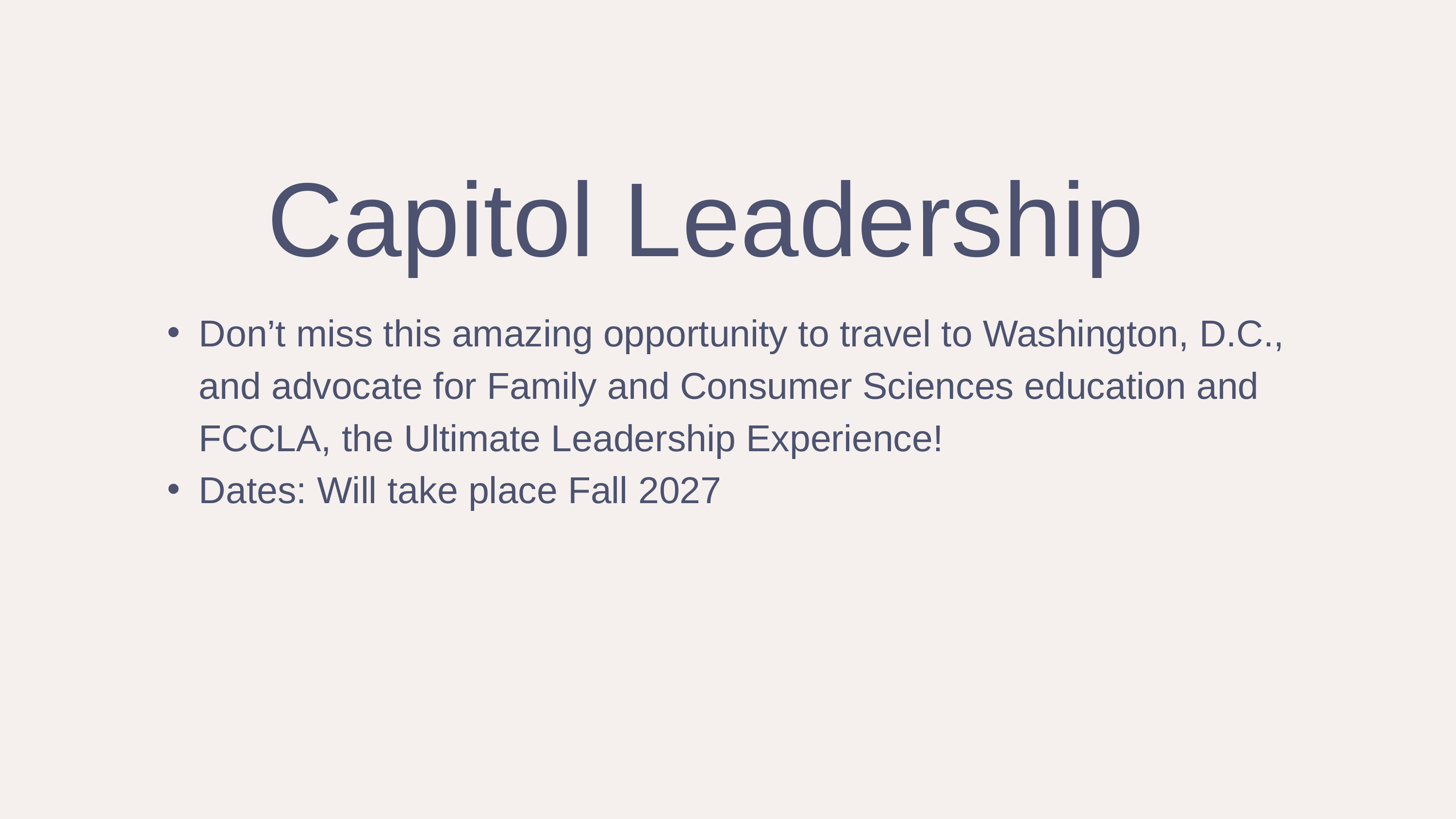

Capitol Leadership

Don’t miss this amazing opportunity to travel to Washington, D.C., and advocate for Family and Consumer Sciences education and FCCLA, the Ultimate Leadership Experience!
Dates: Will take place Fall 2027